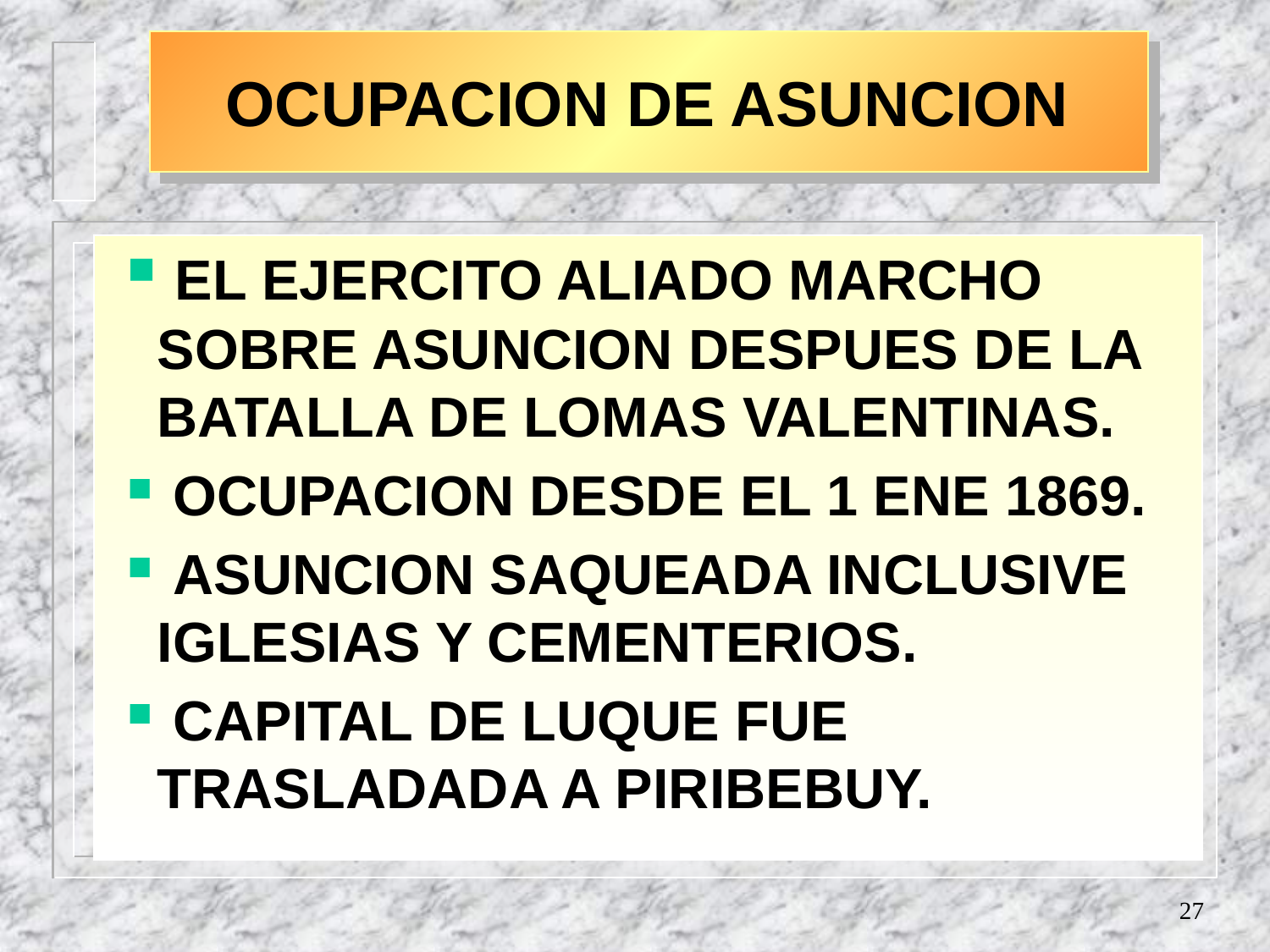

OCUPACION DE ASUNCION
 EL EJERCITO ALIADO MARCHO SOBRE ASUNCION DESPUES DE LA BATALLA DE LOMAS VALENTINAS.
 OCUPACION DESDE EL 1 ENE 1869.
 ASUNCION SAQUEADA INCLUSIVE IGLESIAS Y CEMENTERIOS.
 CAPITAL DE LUQUE FUE TRASLADADA A PIRIBEBUY.

27